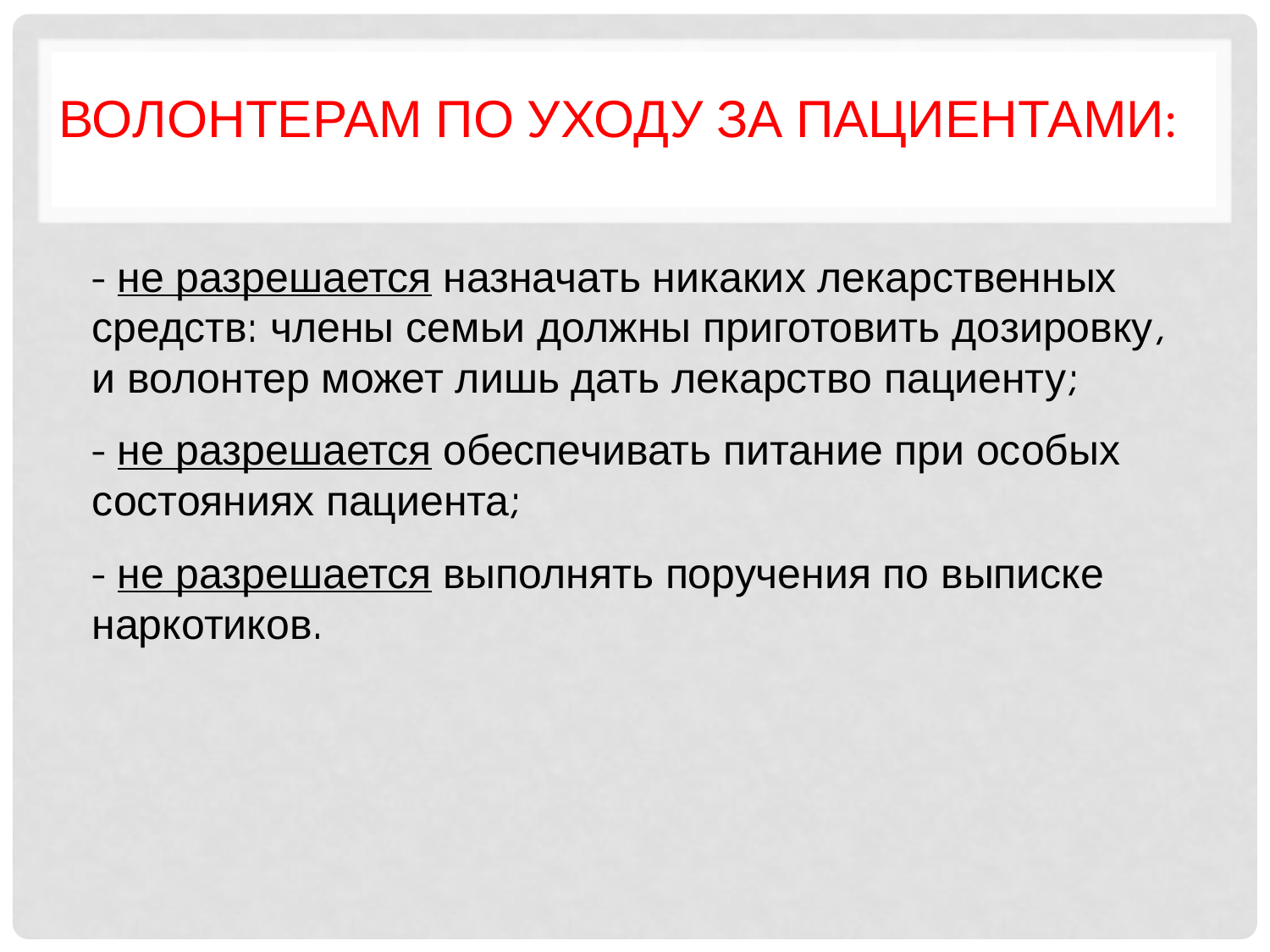

# Волонтерам по уходу за пациентами:
- не разрешается назначать никаких лекарственных средств: члены семьи должны приготовить дозировку, и волонтер может лишь дать лекарство пациенту;
- не разрешается обеспечивать питание при особых состояниях пациента;
- не разрешается выполнять поручения по выписке наркотиков.